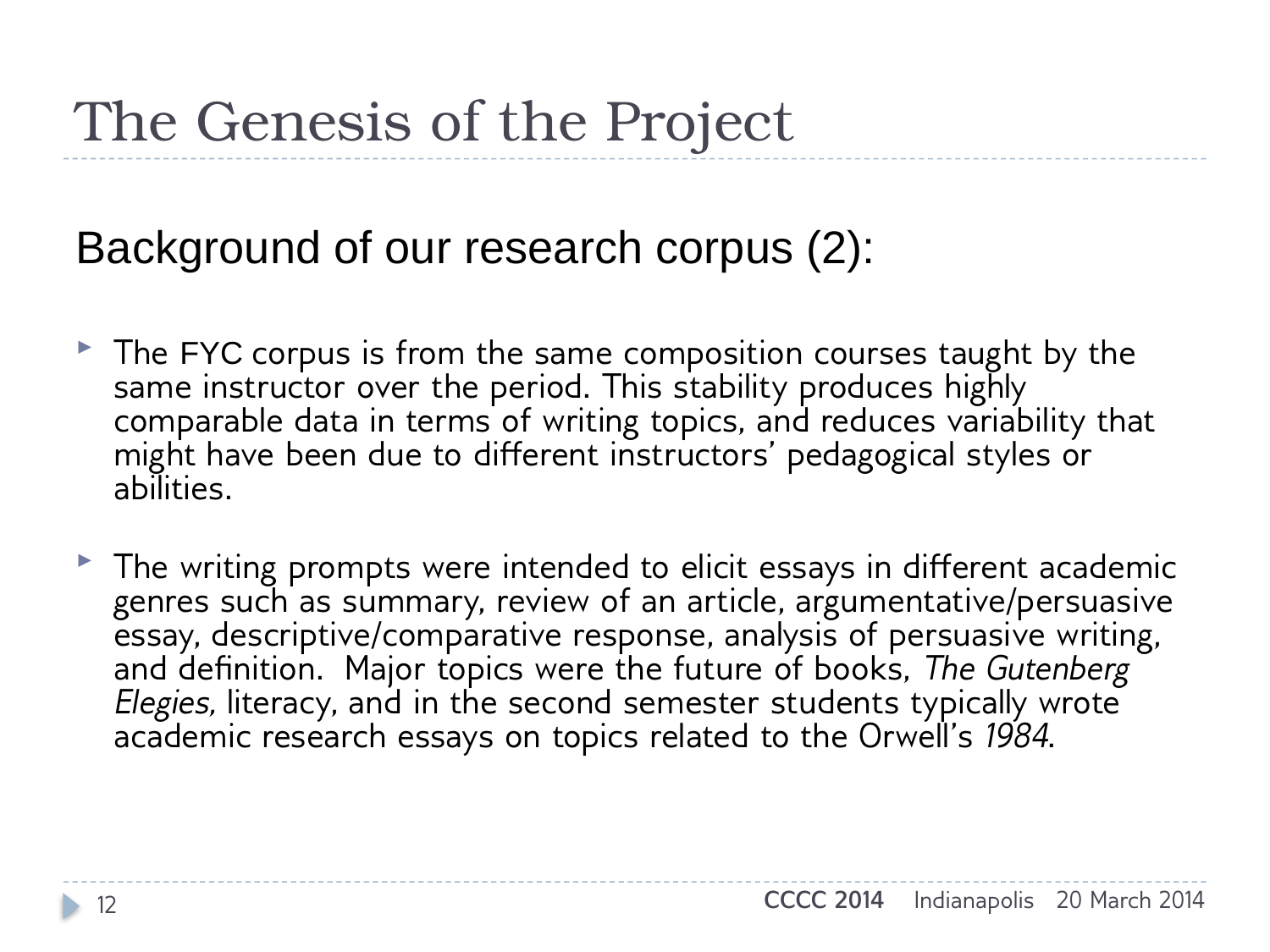

The Genesis of the Project
Background of our research corpus (2):

The FYC corpus is from the same composition courses taught by the same instructor over the period. This stability produces highly comparable data in terms of writing topics, and reduces variability that might have been due to different instructors’ pedagogical styles or abilities.
The writing prompts were intended to elicit essays in different academic genres such as summary, review of an article, argumentative/persuasive essay, descriptive/comparative response, analysis of persuasive writing, and definition.  Major topics were the future of books, The Gutenberg Elegies, literacy, and in the second semester students typically wrote academic research essays on topics related to the Orwell’s 1984.
CCCC 2014    Indianapolis   20 March 2014
12